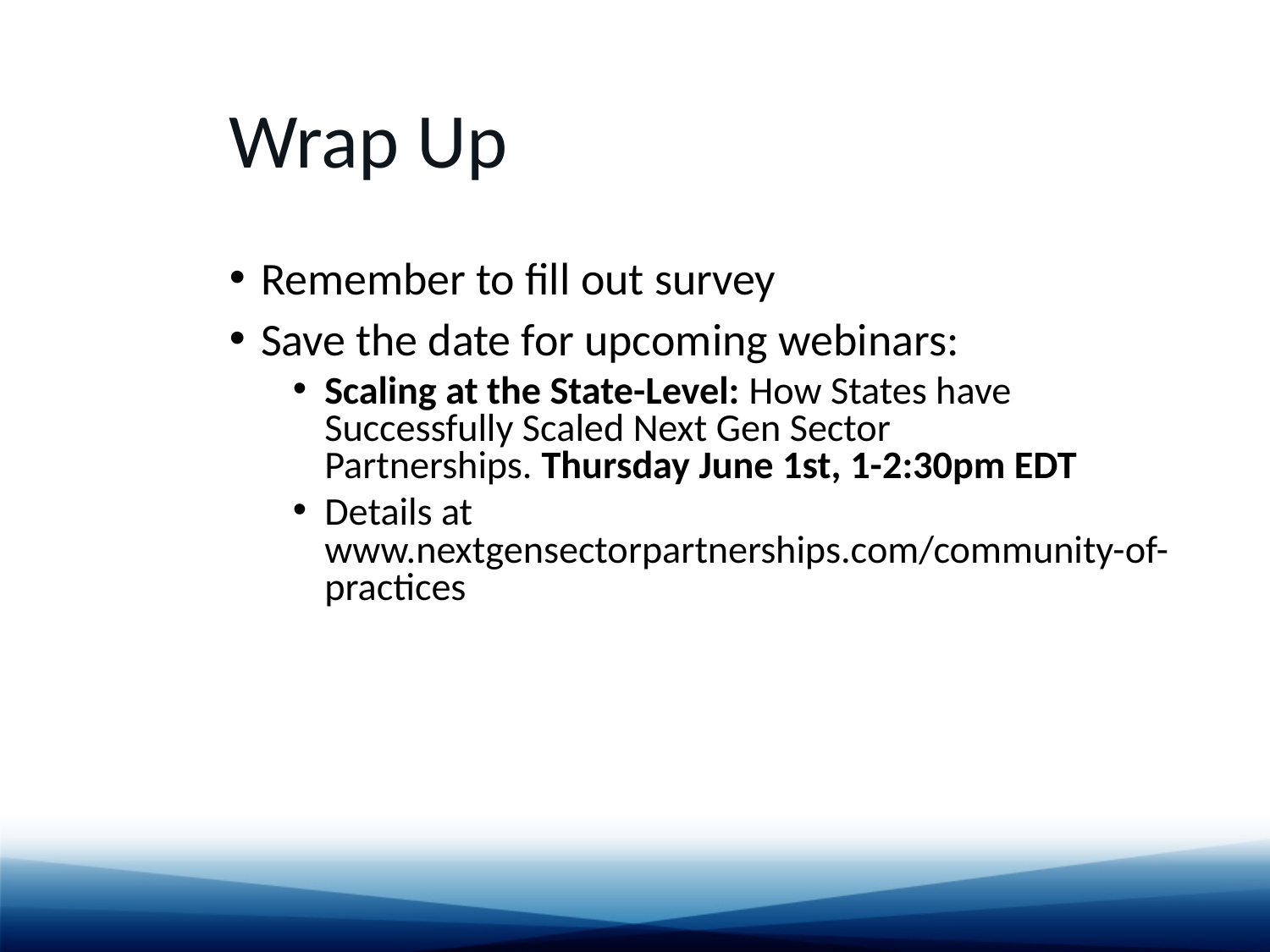

# Wrap Up
Remember to fill out survey
Save the date for upcoming webinars:
Scaling at the State-Level: How States have Successfully Scaled Next Gen Sector Partnerships. Thursday June 1st, 1-2:30pm EDT
Details at www.nextgensectorpartnerships.com/community-of-practices